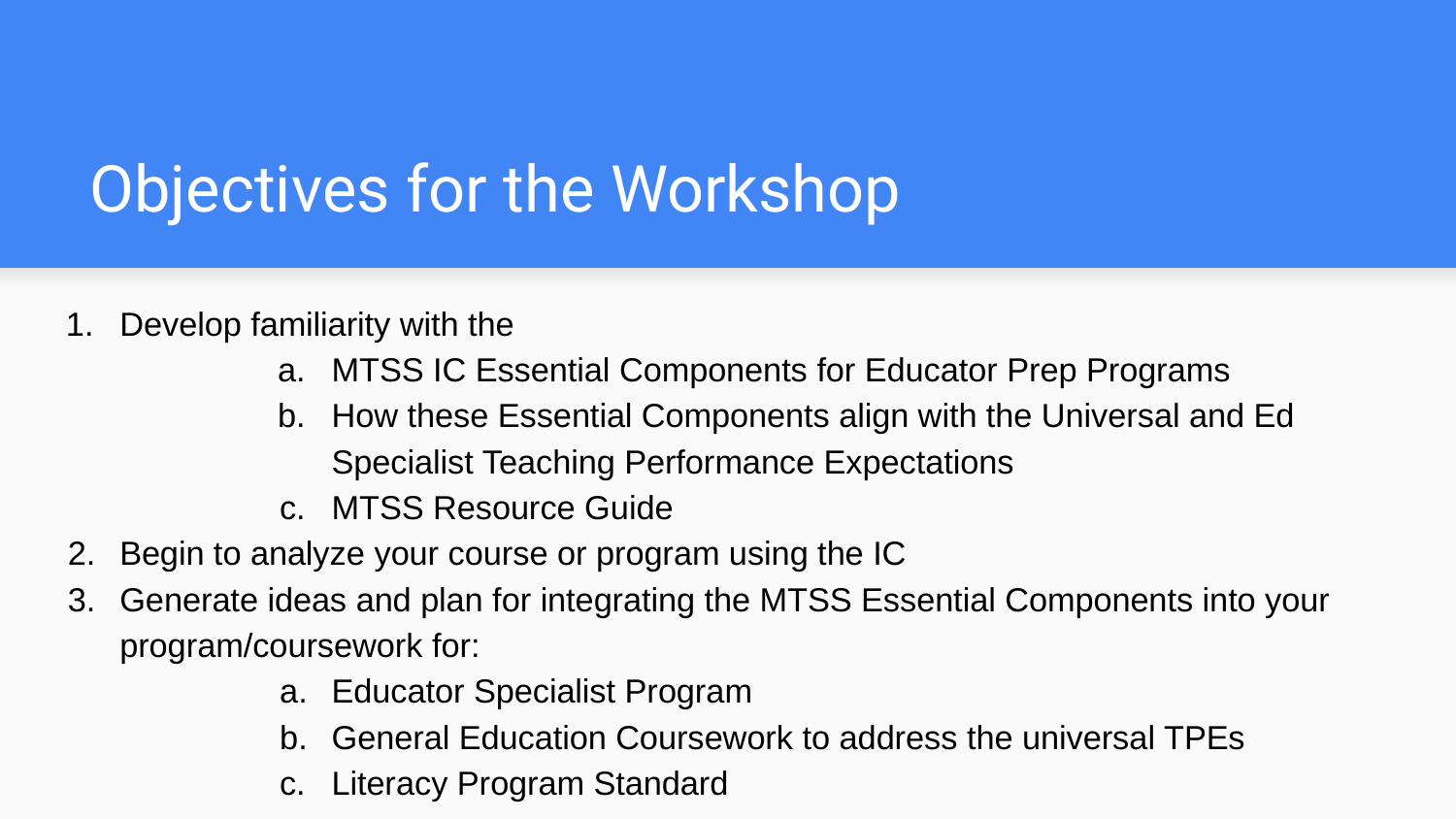

# Objectives for the Workshop
Develop familiarity with the
MTSS IC Essential Components for Educator Prep Programs
How these Essential Components align with the Universal and Ed Specialist Teaching Performance Expectations
MTSS Resource Guide
Begin to analyze your course or program using the IC
Generate ideas and plan for integrating the MTSS Essential Components into your program/coursework for:
Educator Specialist Program
General Education Coursework to address the universal TPEs
Literacy Program Standard